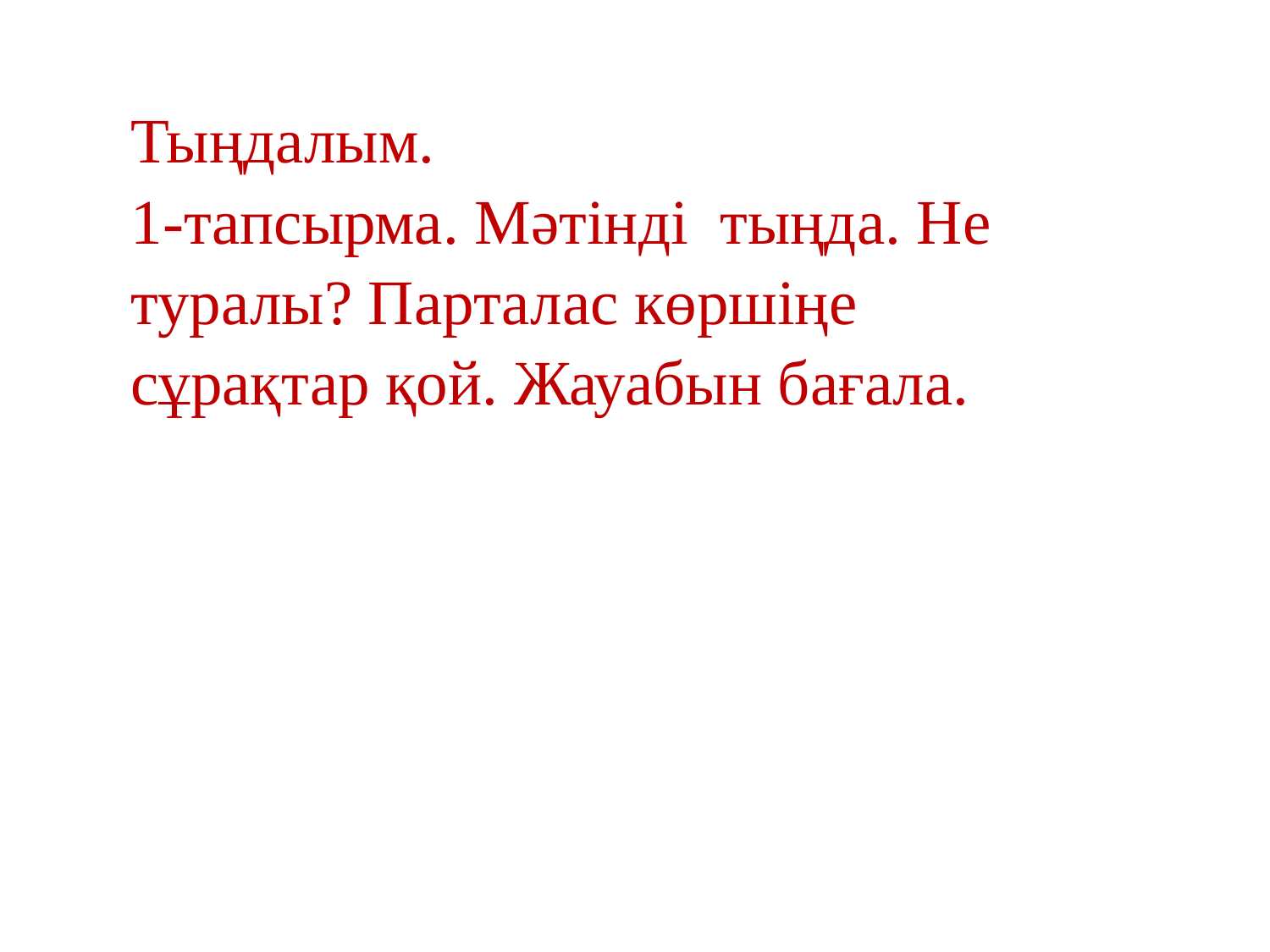

| Тыңдалым. 1-тапсырма. Мәтінді тыңда. Не туралы? Парталас көршіңе сұрақтар қой. Жауабын бағала. |
| --- |